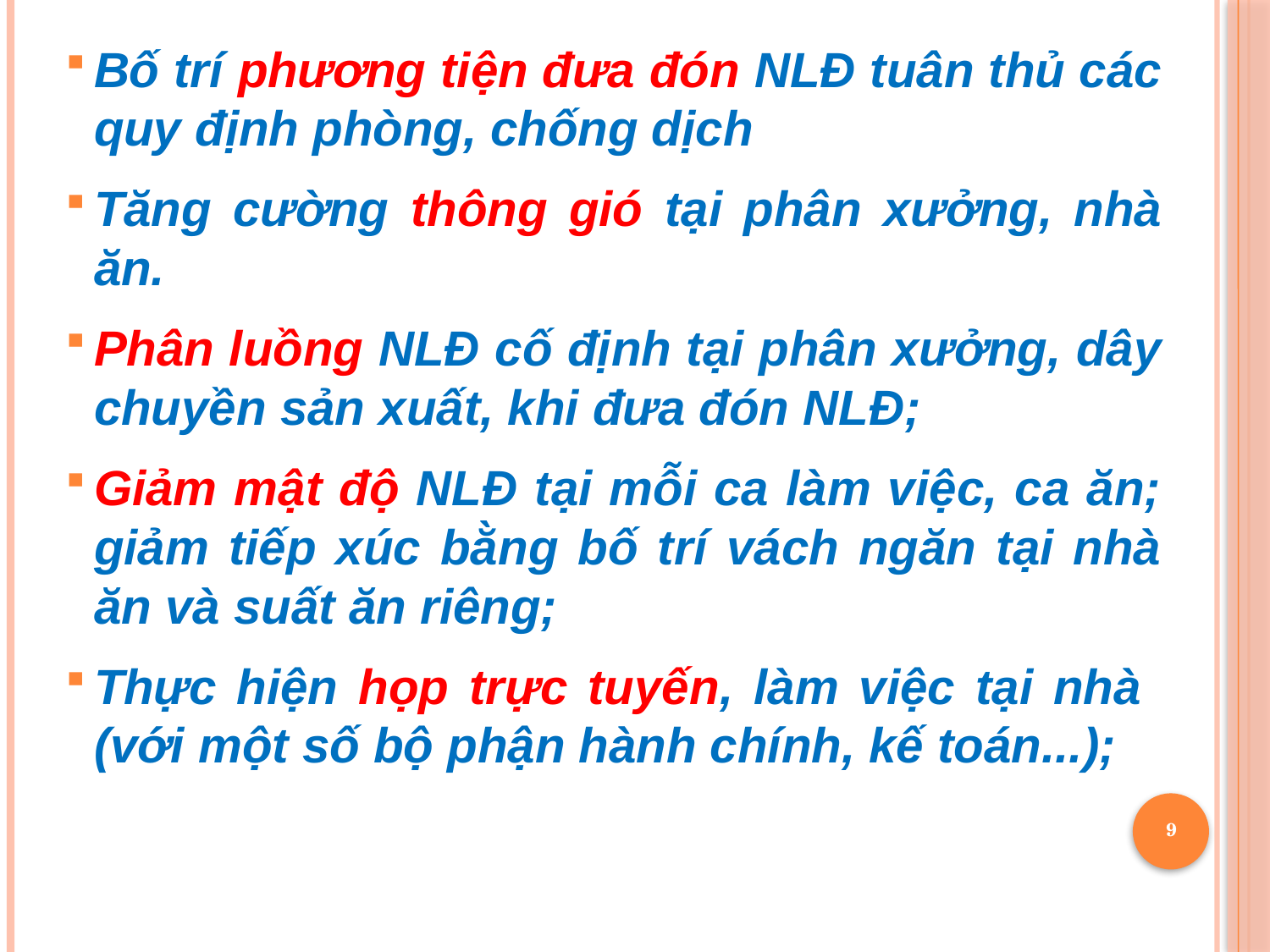

Bố trí phương tiện đưa đón NLĐ tuân thủ các quy định phòng, chống dịch
Tăng cường thông gió tại phân xưởng, nhà ăn.
Phân luồng NLĐ cố định tại phân xưởng, dây chuyền sản xuất, khi đưa đón NLĐ;
Giảm mật độ NLĐ tại mỗi ca làm việc, ca ăn; giảm tiếp xúc bằng bố trí vách ngăn tại nhà ăn và suất ăn riêng;
Thực hiện họp trực tuyến, làm việc tại nhà  (với một số bộ phận hành chính, kế toán...);
9